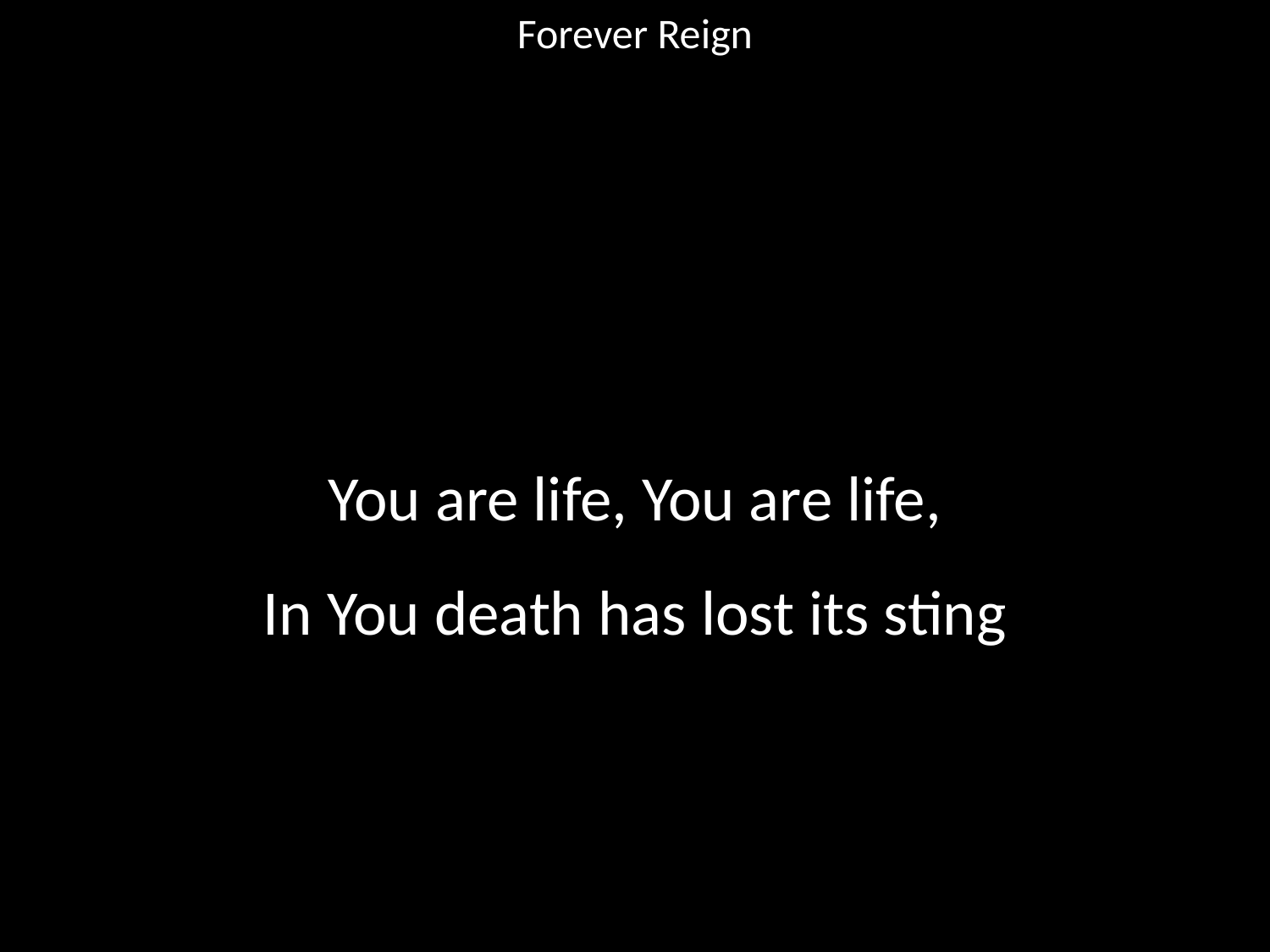

Forever Reign
#
You are life, You are life,
In You death has lost its sting